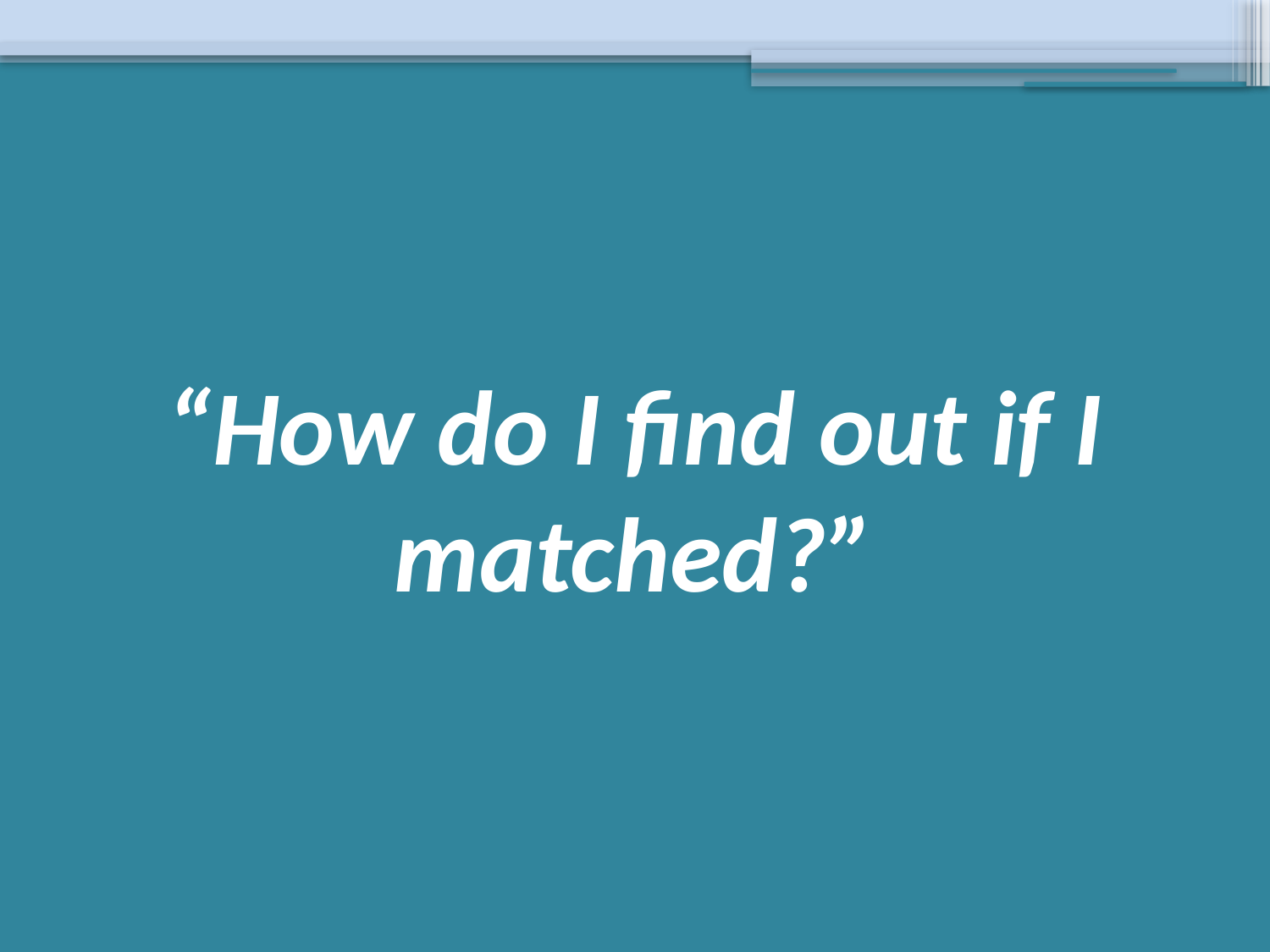

# “How do I find out if I matched?”